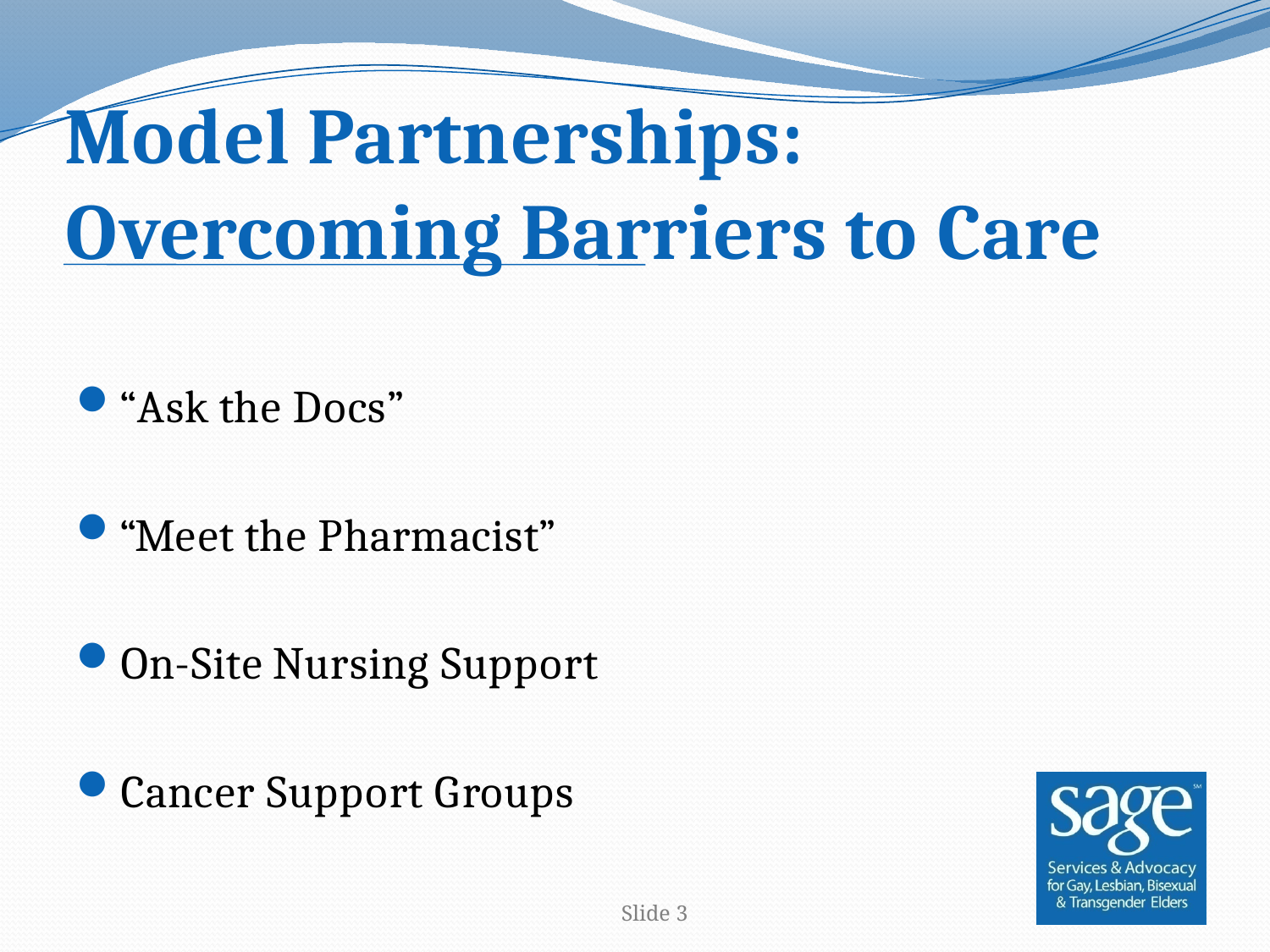

# Model Partnerships: Overcoming Barriers to Care

“Ask the Docs”

“Meet the Pharmacist”

On-Site Nursing Support

Cancer Support Groups
Slide 3